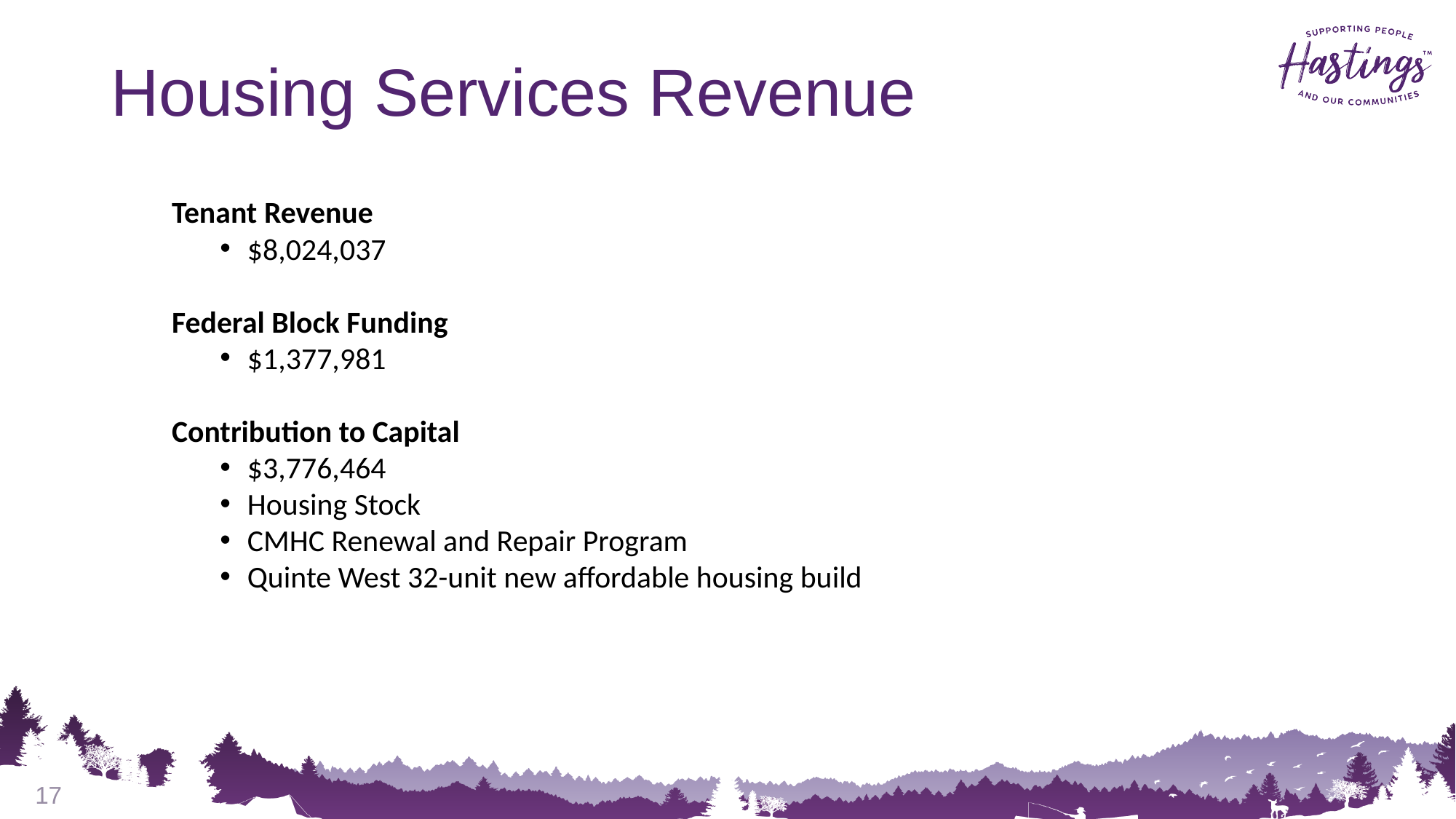

# Housing Services Revenue

  Tenant Revenue
$8,024,037

  Federal Block Funding
$1,377,981

  Contribution to Capital
$3,776,464
Housing Stock
CMHC Renewal and Repair Program
Quinte West 32-unit new affordable housing build

17